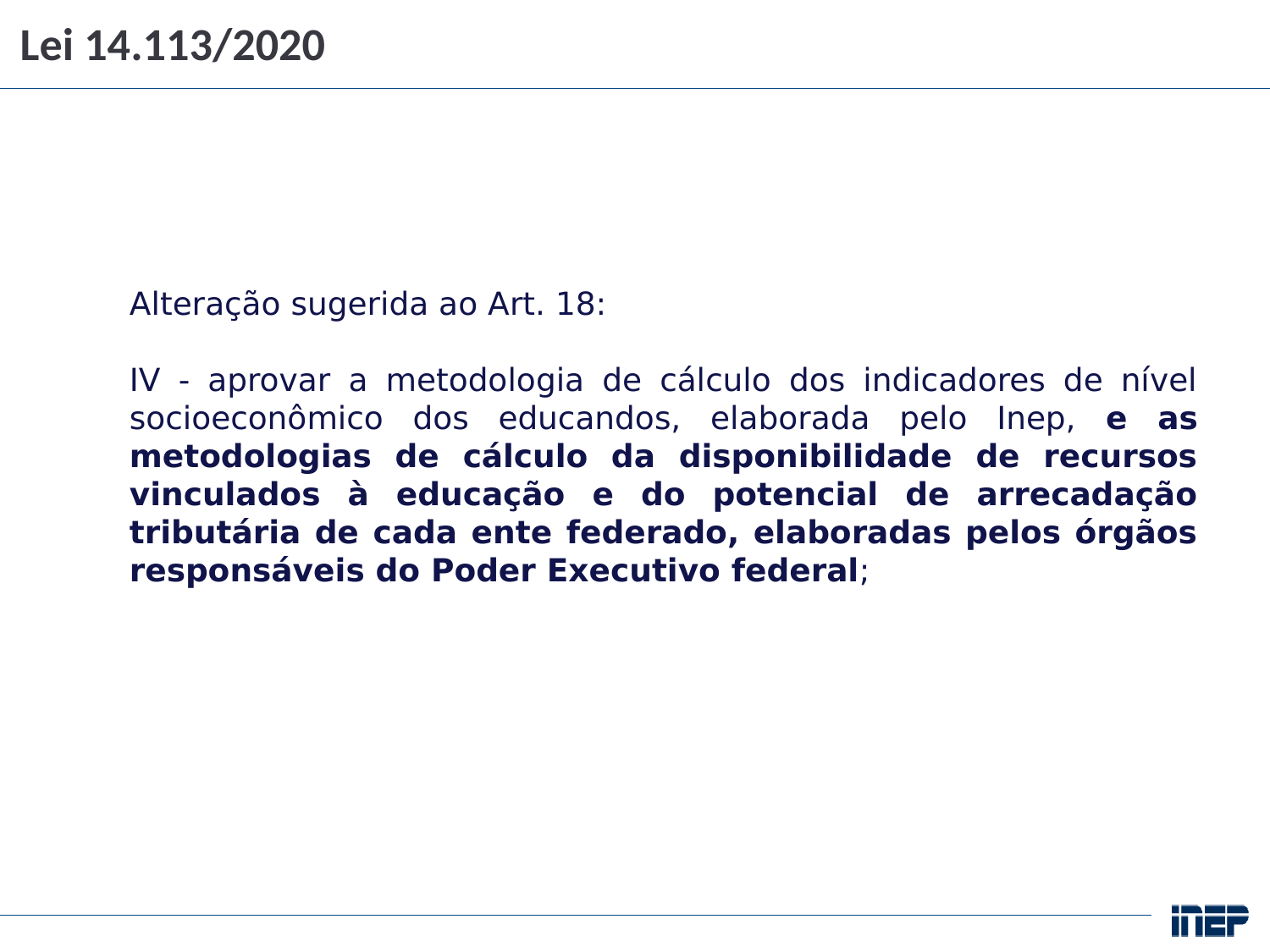

Lei 14.113/2020
Alteração sugerida ao Art. 18:

IV - aprovar a metodologia de cálculo dos indicadores de nível socioeconômico dos educandos, elaborada pelo Inep, e as metodologias de cálculo da disponibilidade de recursos vinculados à educação e do potencial de arrecadação tributária de cada ente federado, elaboradas pelos órgãos responsáveis do Poder Executivo federal;